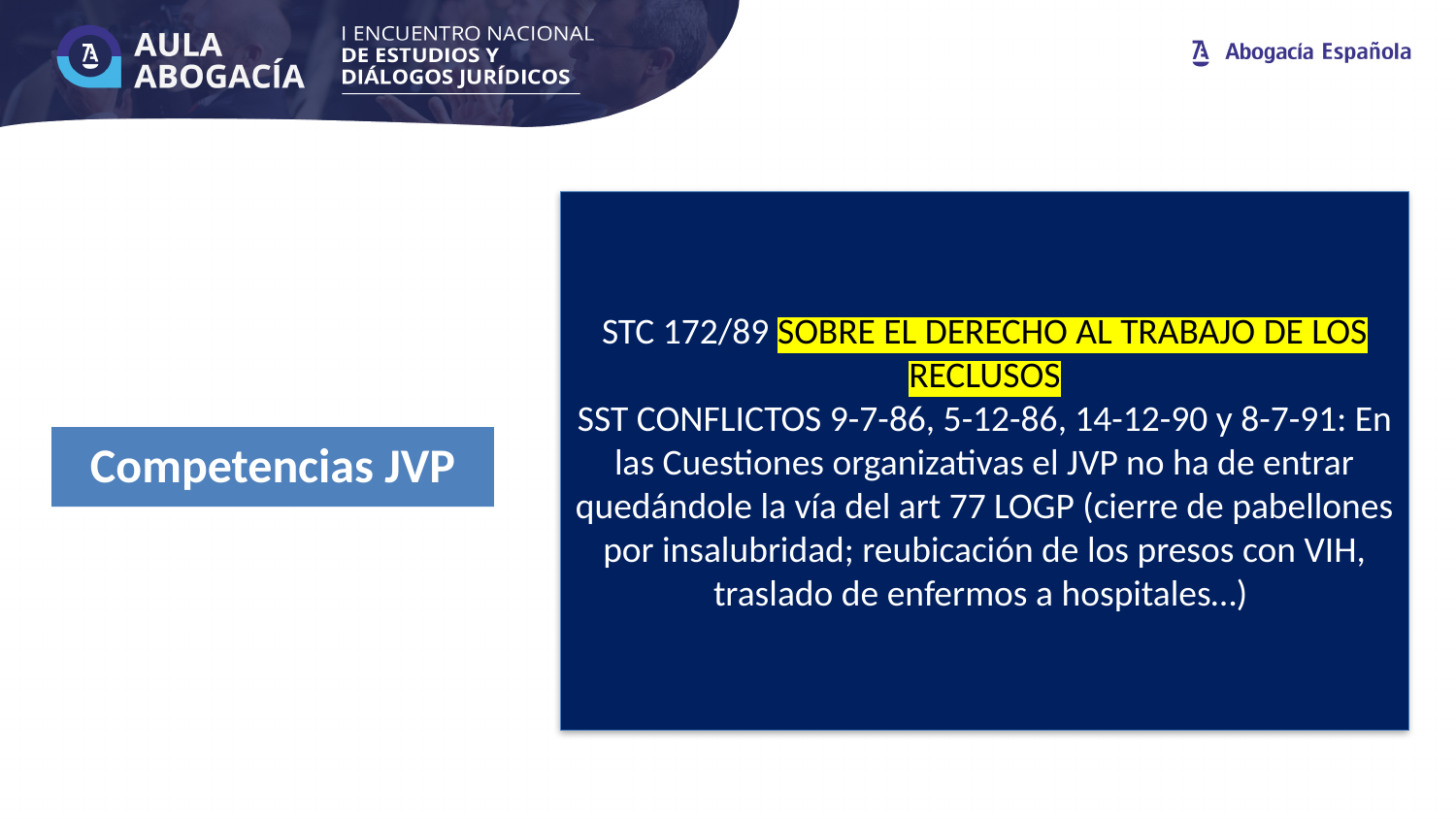

STC 172/89 SOBRE EL DERECHO AL TRABAJO DE LOS RECLUSOS
SST CONFLICTOS 9-7-86, 5-12-86, 14-12-90 y 8-7-91: En las Cuestiones organizativas el JVP no ha de entrar quedándole la vía del art 77 LOGP (cierre de pabellones por insalubridad; reubicación de los presos con VIH, traslado de enfermos a hospitales…)
# Competencias JVP